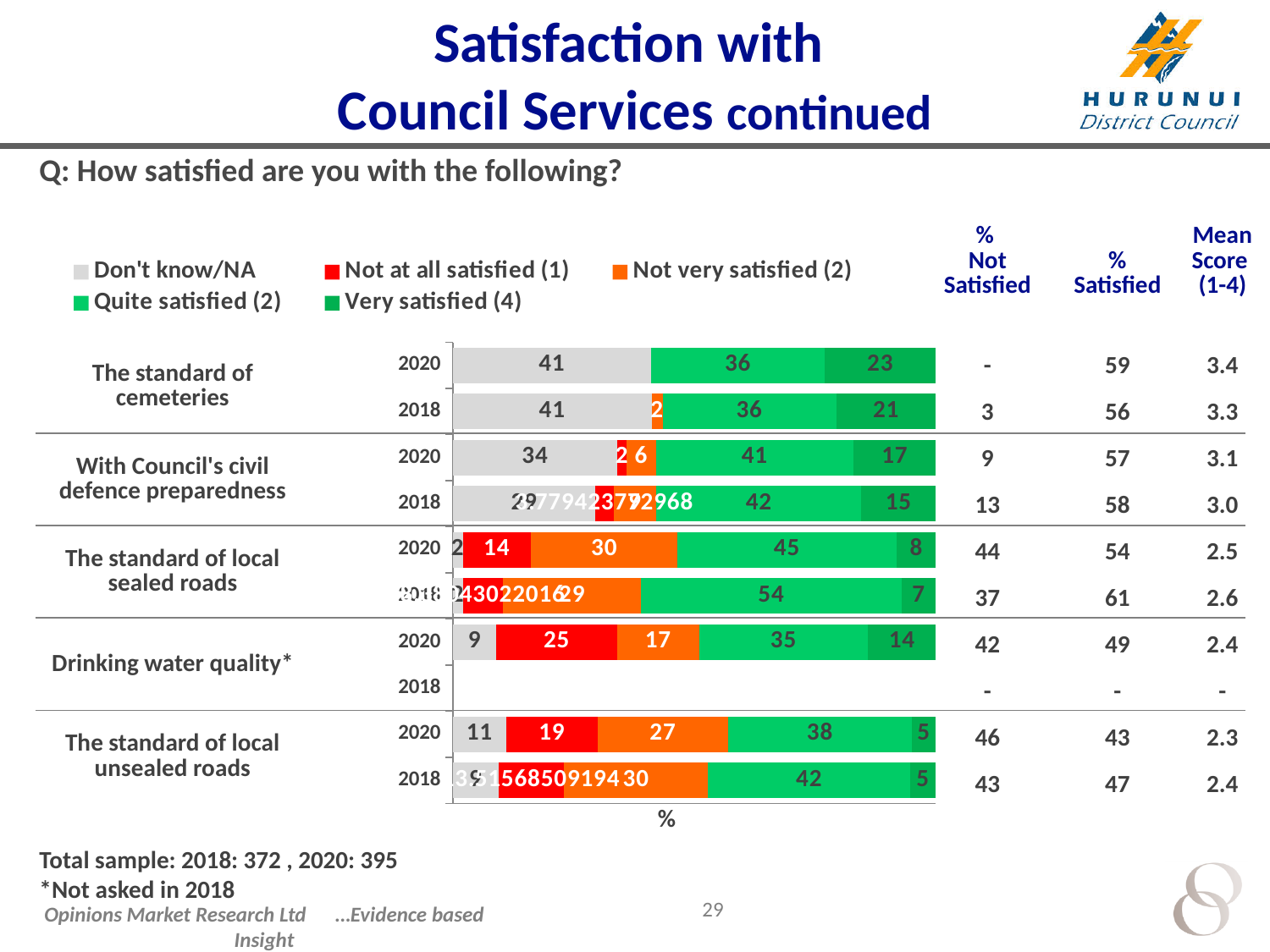

# Satisfaction with Council Services continued
Q: How satisfied are you with the following?
| % Not Satisfied | % Satisfied | Mean Score (1-4) |
| --- | --- | --- |
| - | 59 | 3.4 |
| 3 | 56 | 3.3 |
| 9 | 57 | 3.1 |
| 13 | 58 | 3.0 |
| 44 | 54 | 2.5 |
| 37 | 61 | 2.6 |
| 42 | 49 | 2.4 |
| - | - | - |
| 46 | 43 | 2.3 |
| 43 | 47 | 2.4 |

### Chart

| Category | Don't know/NA | Not at all satisfied (1) | Not very satisfied (2) | Quite satisfied (2) | Very satisfied (4) |
|---|---|---|---|---|---|
| 2020 | 41.0 | None | None | 36.0 | 23.0 |
| 2018 | 41.00921931938 | None | 2.280308881244 | 35.876721353 | 20.55974319368 |
| 2020 | 34.0 | 2.0 | 6.0 | 41.0 | 17.0 |
| 2018 | 29.48264647217 | 3.779423772968 | 8.886296141864 | 42.42128287714 | 15.43035073586 |
| 2020 | 2.0 | 14.0 | 30.0 | 45.0 | 8.0 |
| 2018 | 2.021660606403 | 8.38043022016 | 28.59386230654 | 53.86261031947 | 7.141436547429 |
| 2020 | 9.0 | 25.0 | 17.0 | 35.0 | 14.0 |
| 2018 | None | None | None | None | None |
| 2020 | 11.0 | 19.0 | 27.0 | 38.0 | 5.0 |
| 2018 | 9.435084979344 | 13.51568509194 | 29.89290475354 | 41.89719414474 | 5.259131030431 |
| The standard of cemeteries |  |
| --- | --- |
| With Council's civil defence preparedness |  |
| The standard of local sealed roads |  |
| Drinking water quality\* |  |
| The standard of local unsealed roads |  |
Total sample: 2018: 372 , 2020: 395
*Not asked in 2018
29